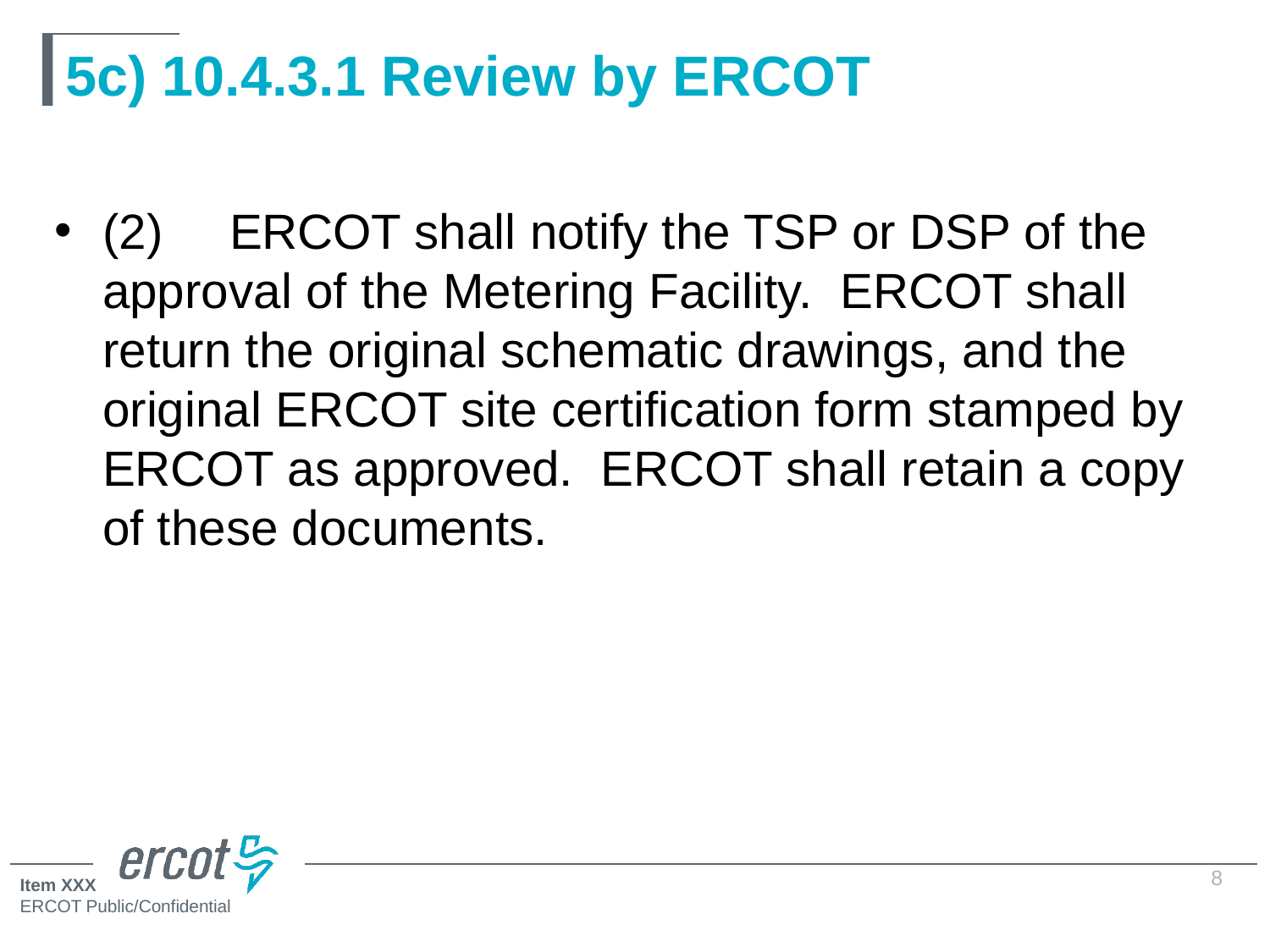

# 5c) 10.4.3.1 Review by ERCOT

(2)	ERCOT shall notify the TSP or DSP of the approval of the Metering Facility.  ERCOT shall return the original schematic drawings, and the original ERCOT site certification form stamped by ERCOT as approved.  ERCOT shall retain a copy of these documents.

8